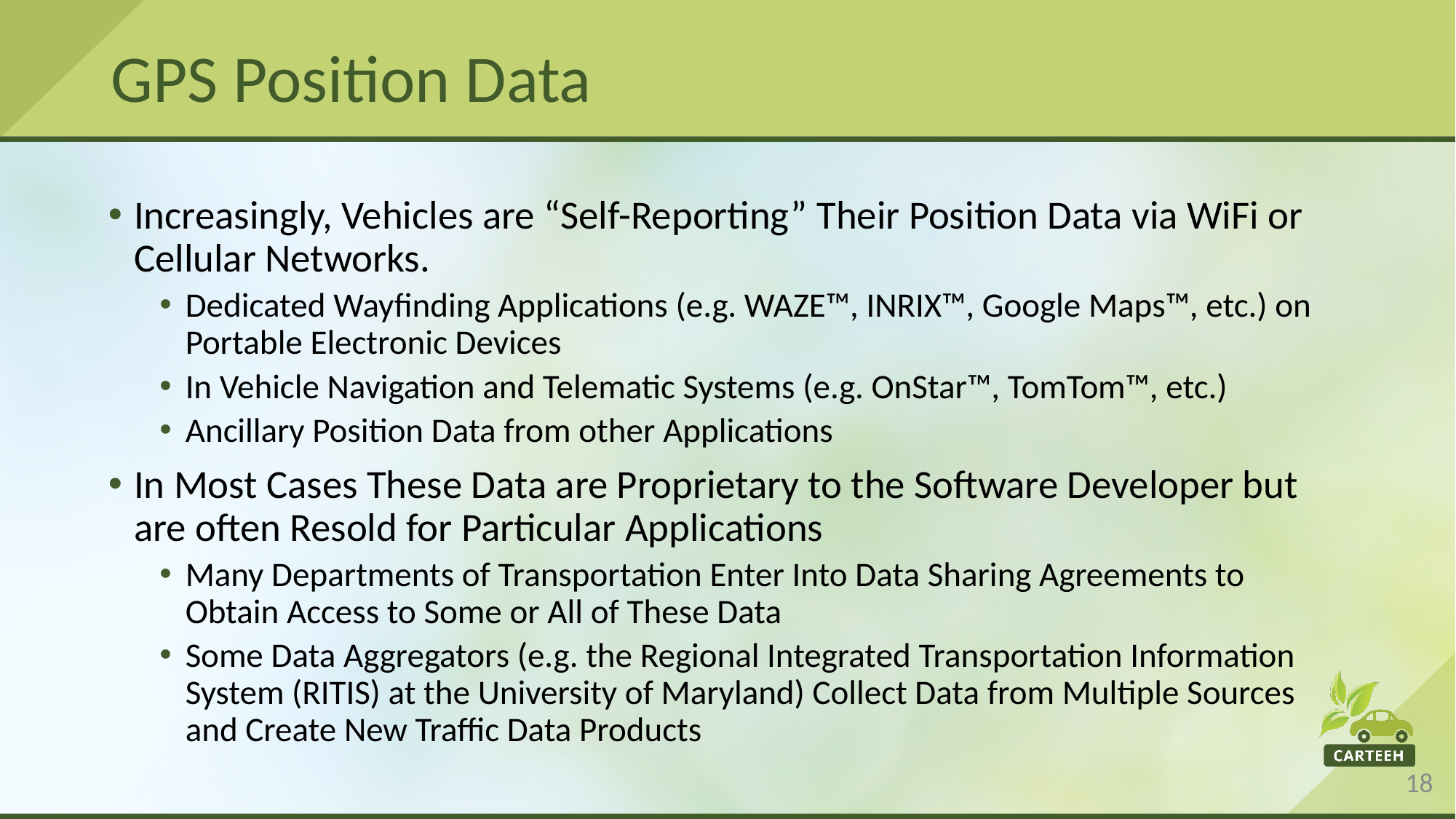

# GPS Position Data
Increasingly, Vehicles are “Self-Reporting” Their Position Data via WiFi or Cellular Networks.
Dedicated Wayfinding Applications (e.g. WAZE™, INRIX™, Google Maps™, etc.) on Portable Electronic Devices
In Vehicle Navigation and Telematic Systems (e.g. OnStar™, TomTom™, etc.)
Ancillary Position Data from other Applications
In Most Cases These Data are Proprietary to the Software Developer but are often Resold for Particular Applications
Many Departments of Transportation Enter Into Data Sharing Agreements to Obtain Access to Some or All of These Data
Some Data Aggregators (e.g. the Regional Integrated Transportation Information System (RITIS) at the University of Maryland) Collect Data from Multiple Sources and Create New Traffic Data Products